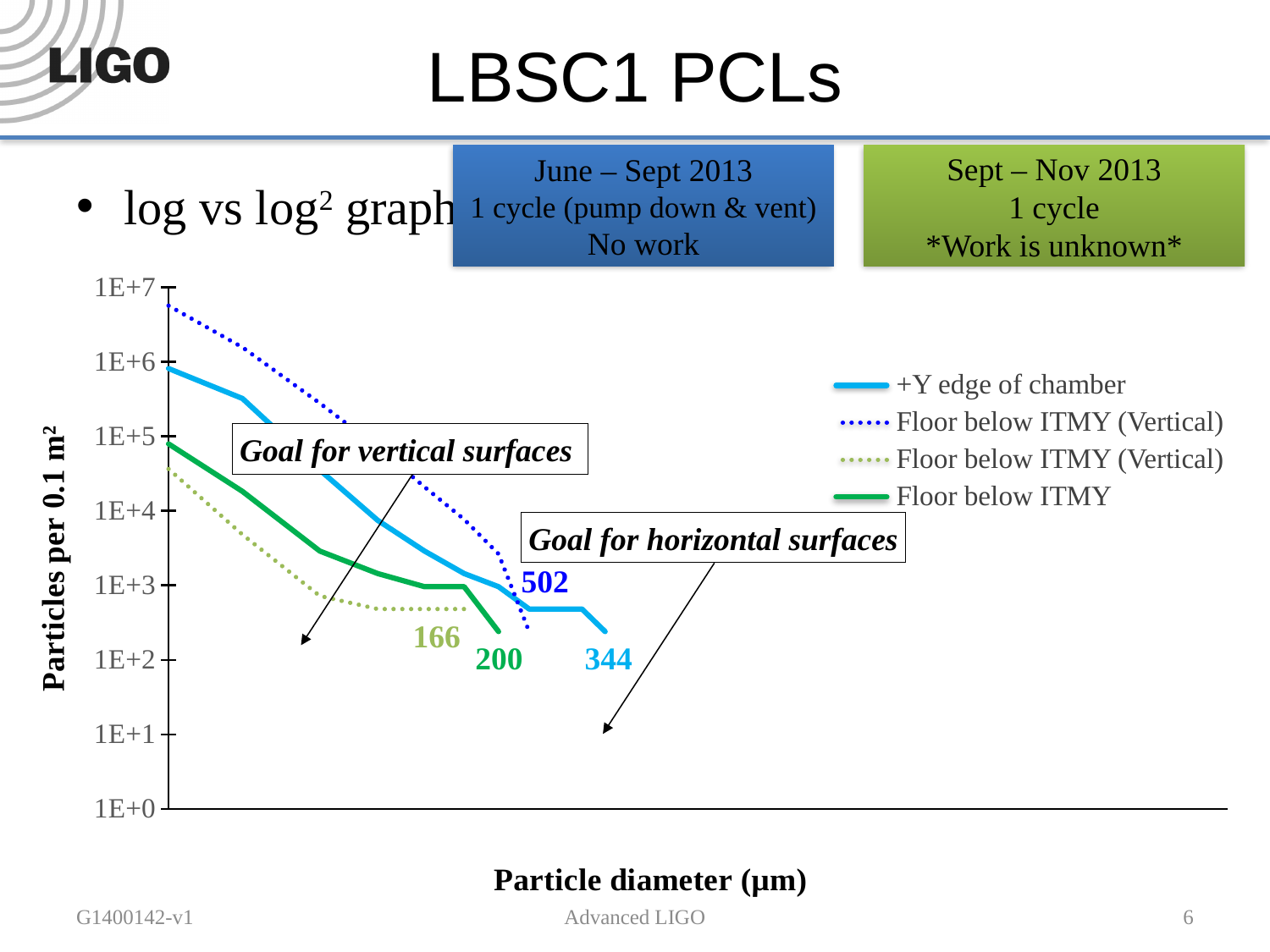

# LBSC1 PCLs
Sept – Nov 2013
1 cycle
*Work is unknown*
Floor below ITMY (Vertical)
Floor below ITMY
166
200
June – Sept 2013
1 cycle (pump down & vent)
No work
+Y edge of chamber
344
Floor below ITMY (Vertical)
502
log vs log2 graph

### Chart

| Category | 65 | 100 | 150 | 300 | 500 | 750 | 65 | 100 | 150 | 300 | 500 | 750 |  |  |  |  |
|---|---|---|---|---|---|---|---|---|---|---|---|---|---|---|---|---|
Goal for vertical surfaces
Goal for horizontal surfaces
G1400142-v1
Advanced LIGO
6